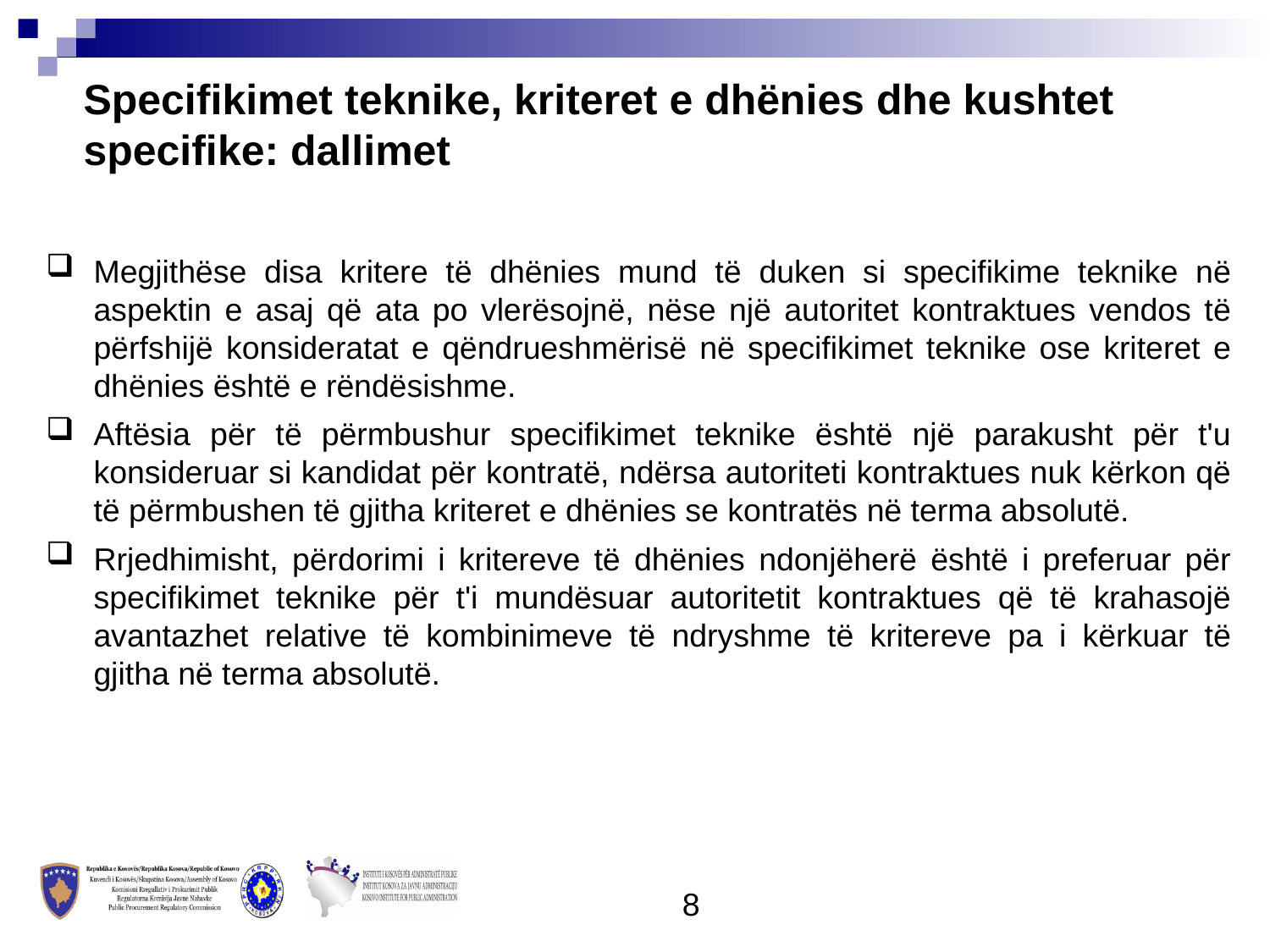

Specifikimet teknike, kriteret e dhënies dhe kushtet specifike: dallimet

Megjithëse disa kritere të dhënies mund të duken si specifikime teknike në aspektin e asaj që ata po vlerësojnë, nëse një autoritet kontraktues vendos të përfshijë konsideratat e qëndrueshmërisë në specifikimet teknike ose kriteret e dhënies është e rëndësishme.
Aftësia për të përmbushur specifikimet teknike është një parakusht për t'u konsideruar si kandidat për kontratë, ndërsa autoriteti kontraktues nuk kërkon që të përmbushen të gjitha kriteret e dhënies se kontratës në terma absolutë.
Rrjedhimisht, përdorimi i kritereve të dhënies ndonjëherë është i preferuar për specifikimet teknike për t'i mundësuar autoritetit kontraktues që të krahasojë avantazhet relative të kombinimeve të ndryshme të kritereve pa i kërkuar të gjitha në terma absolutë.